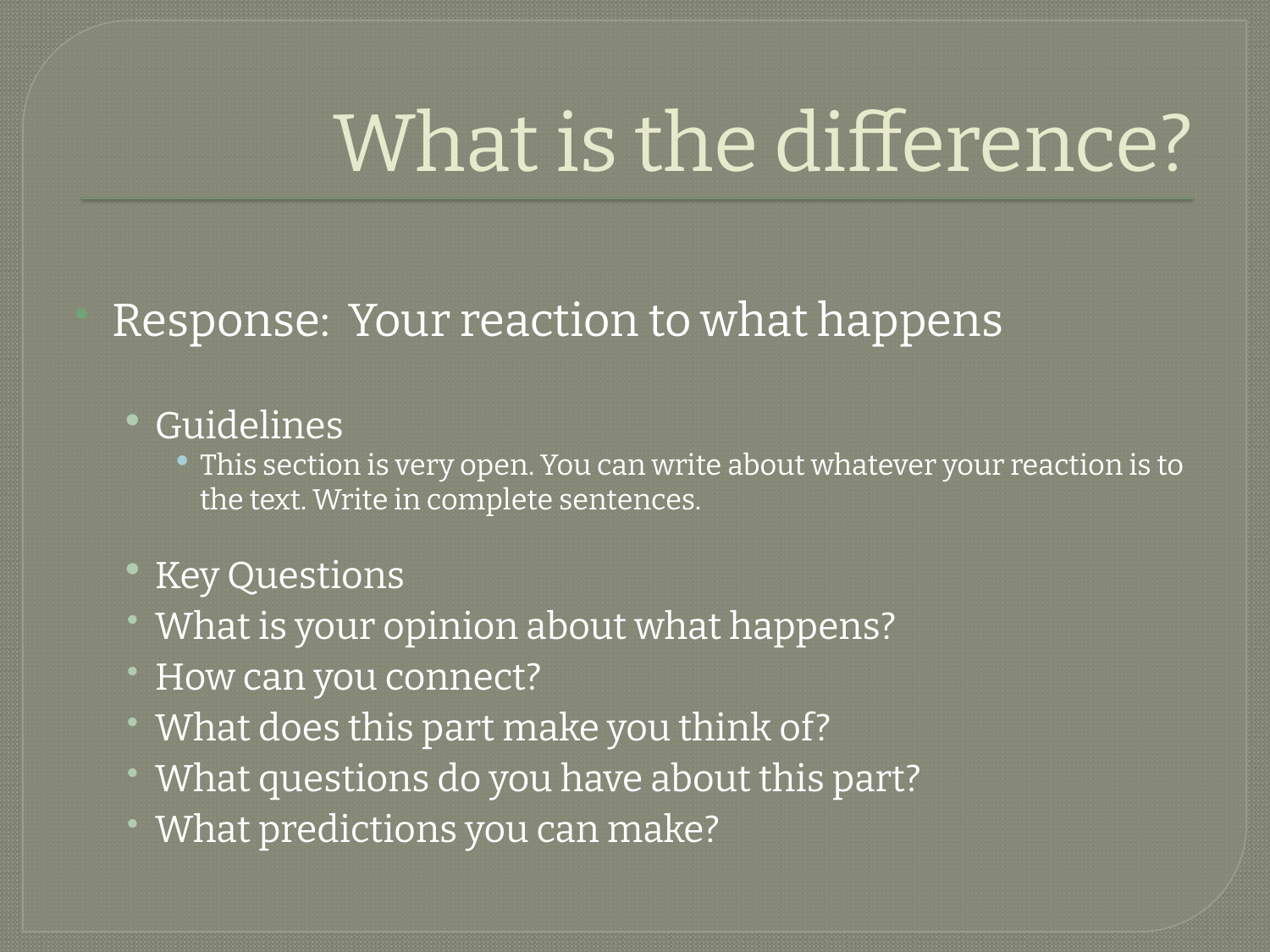

# What is the difference?

Response:  Your reaction to what happens

Guidelines
This section is very open. You can write about whatever your reaction is to the text. Write in complete sentences.

Key Questions
What is your opinion about what happens?
How can you connect?
What does this part make you think of?
What questions do you have about this part?
What predictions you can make?